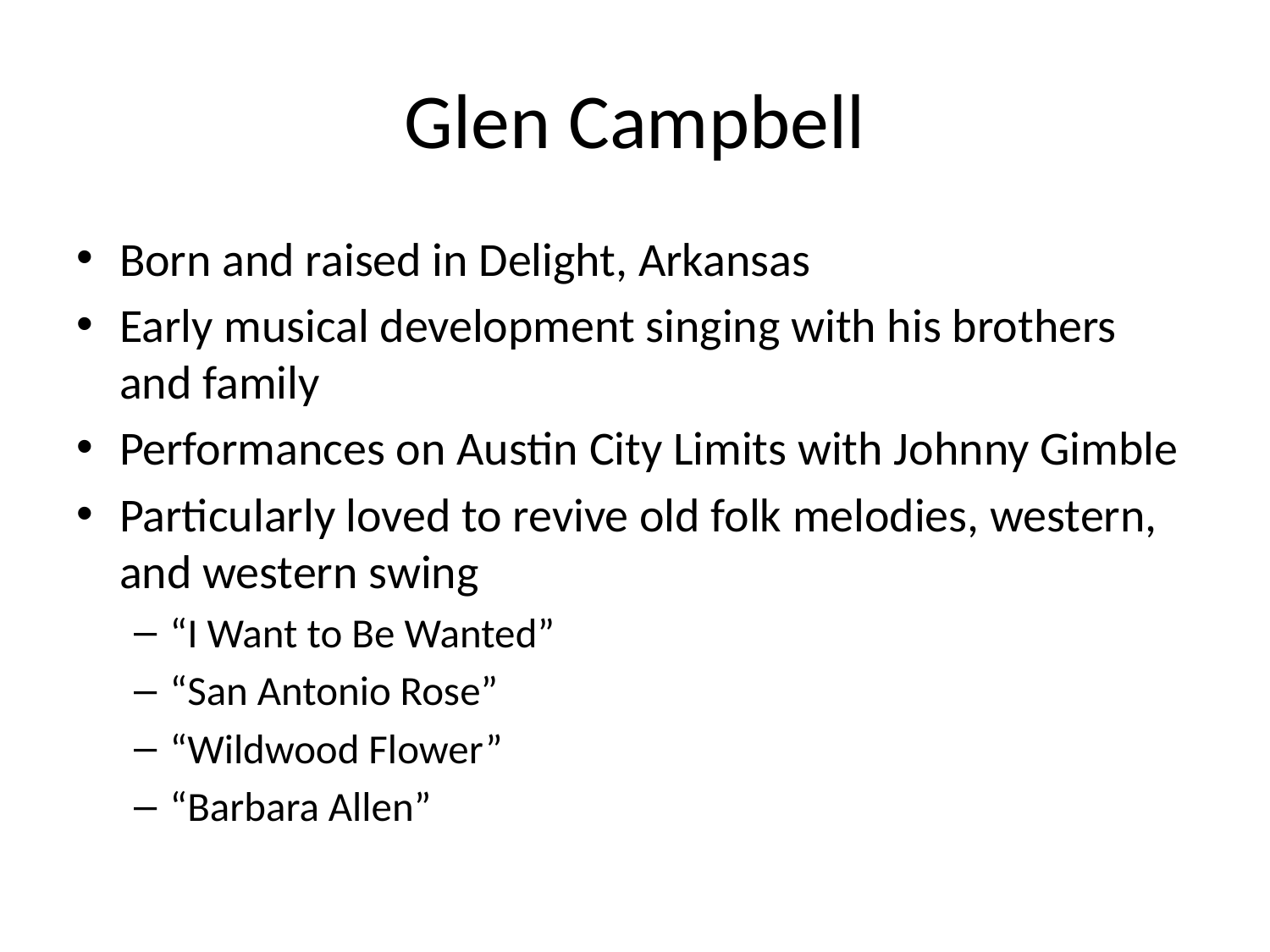

# Glen Campbell
Born and raised in Delight, Arkansas
Early musical development singing with his brothers and family
Performances on Austin City Limits with Johnny Gimble
Particularly loved to revive old folk melodies, western, and western swing
“I Want to Be Wanted”
“San Antonio Rose”
“Wildwood Flower”
“Barbara Allen”